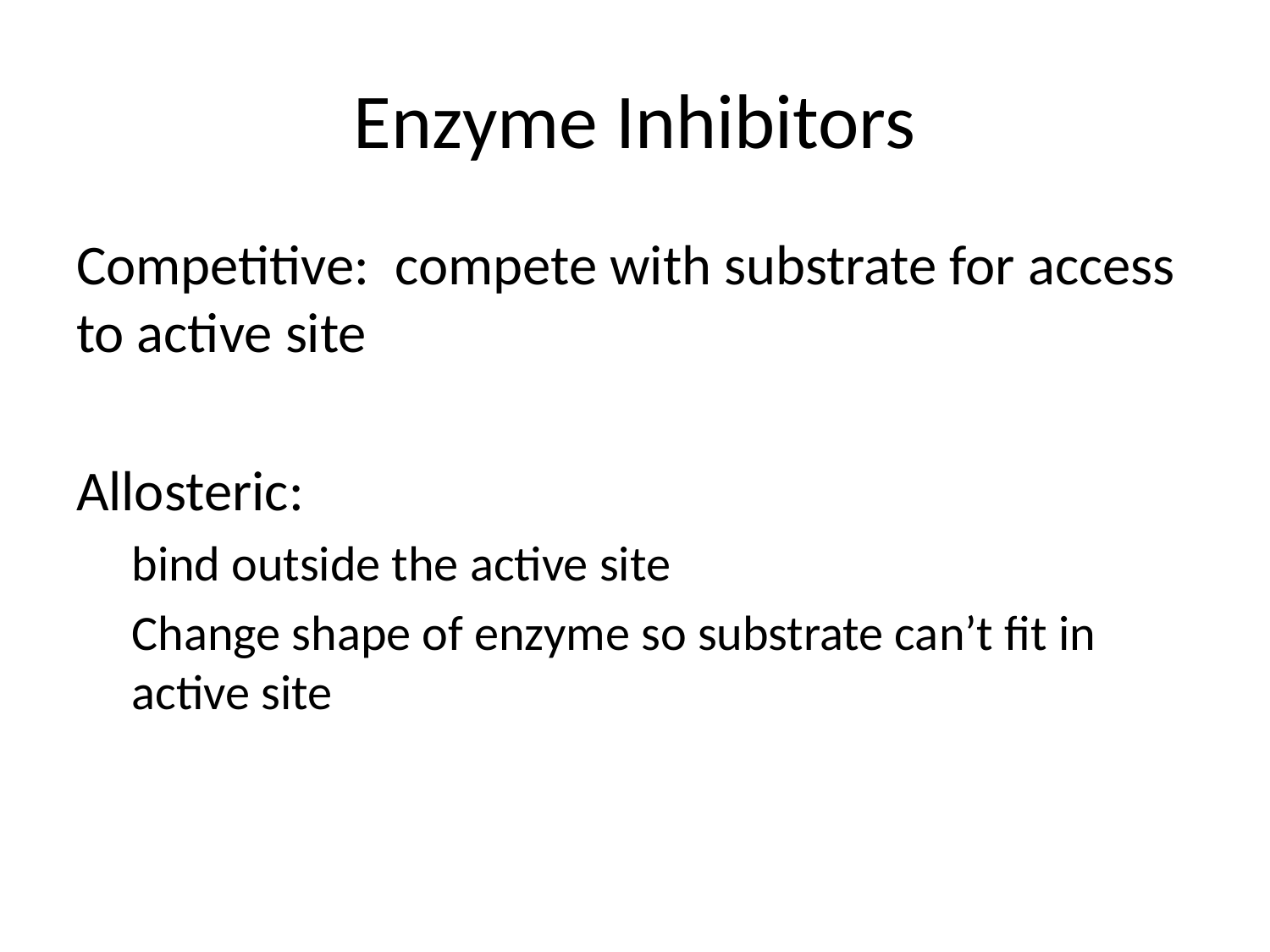

# Enzyme Inhibitors
Competitive:  compete with substrate for access to active site

Allosteric:
bind outside the active site
Change shape of enzyme so substrate can’t fit in active site